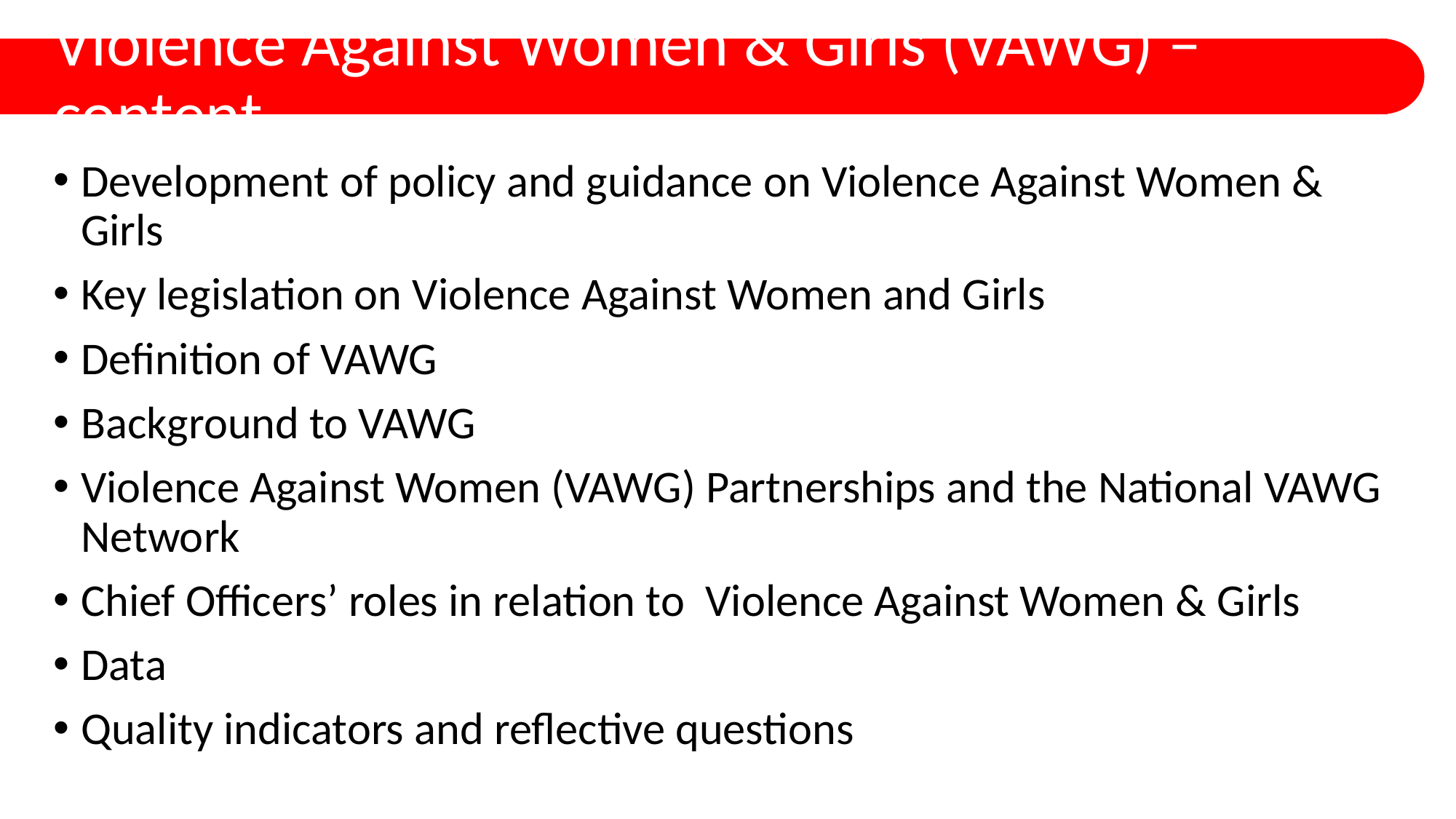

# Violence Against Women & Girls (VAWG) – content

Development of policy and guidance on Violence Against Women & Girls
Key legislation on Violence Against Women and Girls
Definition of VAWG
Background to VAWG
Violence Against Women (VAWG) Partnerships and the National VAWG Network
Chief Officers’ roles in relation to  Violence Against Women & Girls
Data
Quality indicators and reflective questions